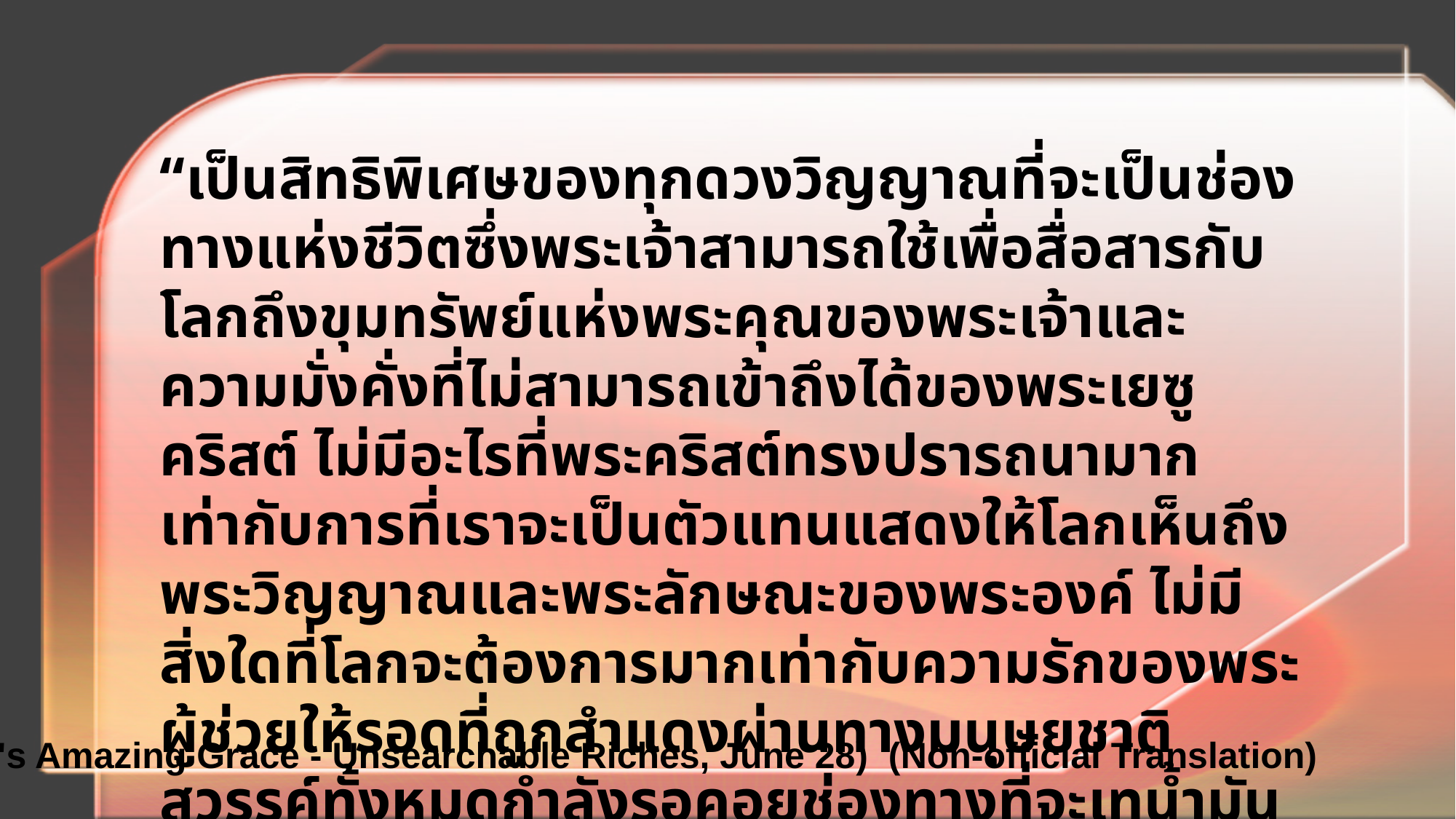

“เป็นสิทธิพิเศษของทุกดวงวิญญาณที่จะเป็นช่องทางแห่งชีวิตซึ่งพระเจ้าสามารถใช้เพื่อสื่อสารกับโลกถึงขุมทรัพย์แห่งพระคุณของพระเจ้าและความมั่งคั่งที่ไม่สามารถเข้าถึงได้ของพระเยซูคริสต์ ไม่มีอะไรที่พระคริสต์ทรงปรารถนามากเท่ากับการที่เราจะเป็นตัวแทนแสดงให้โลกเห็นถึง
พระวิญญาณและพระลักษณะของพระองค์ ไม่มีสิ่งใดที่โลกจะต้องการมากเท่ากับความรักของพระผู้ช่วยให้รอดที่ถูกสำแดงผ่านทางมนุษยชาติ สวรรค์ทั้งหมดกำลังรอคอยช่องทางที่จะเทน้ำมันอันศักดิ์สิทธิ์เพื่อเป็นความชื่นชมยินดีและพระพรแก่จิตใจของมวลมนุษย์”
EGW (God's Amazing Grace - Unsearchable Riches, June 28)  (Non-official Translation)